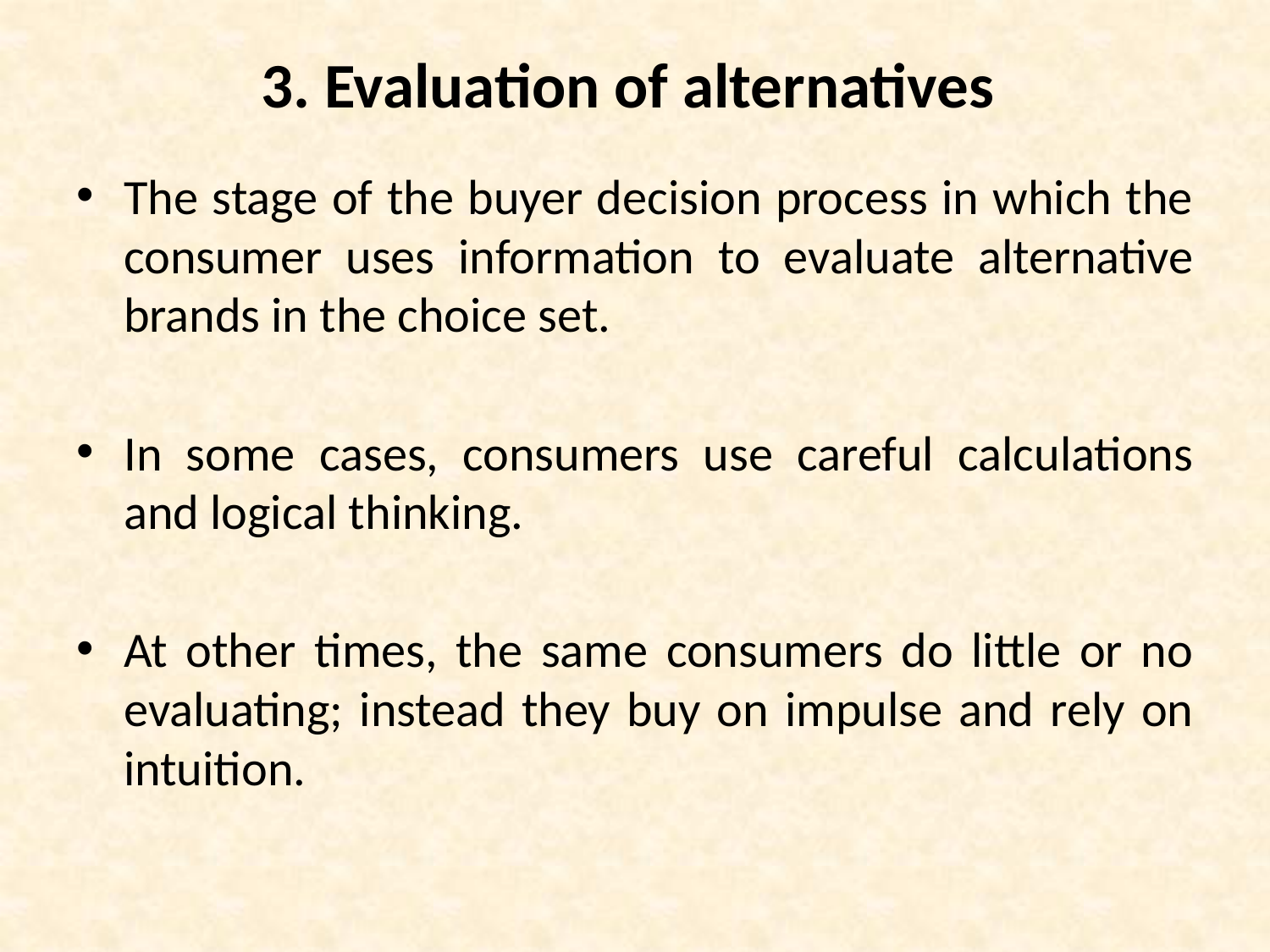

# 3. Evaluation of alternatives
The stage of the buyer decision process in which the consumer uses information to evaluate alternative brands in the choice set.

In some cases, consumers use careful calculations and logical thinking.

At other times, the same consumers do little or no evaluating; instead they buy on impulse and rely on intuition.